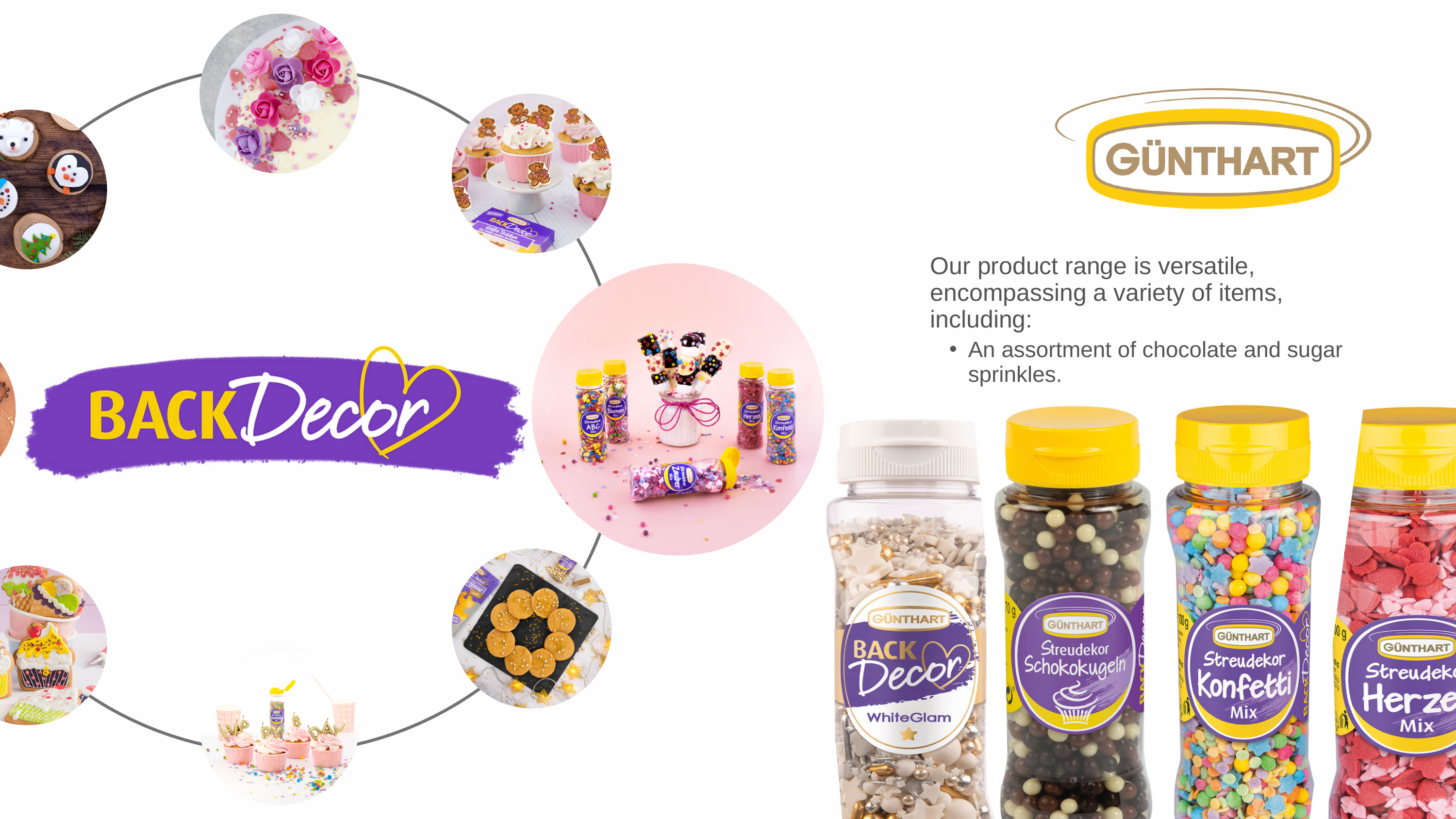

Our product range is versatile, encompassing a variety of items, including:

An assortment of chocolate and sugar sprinkles.